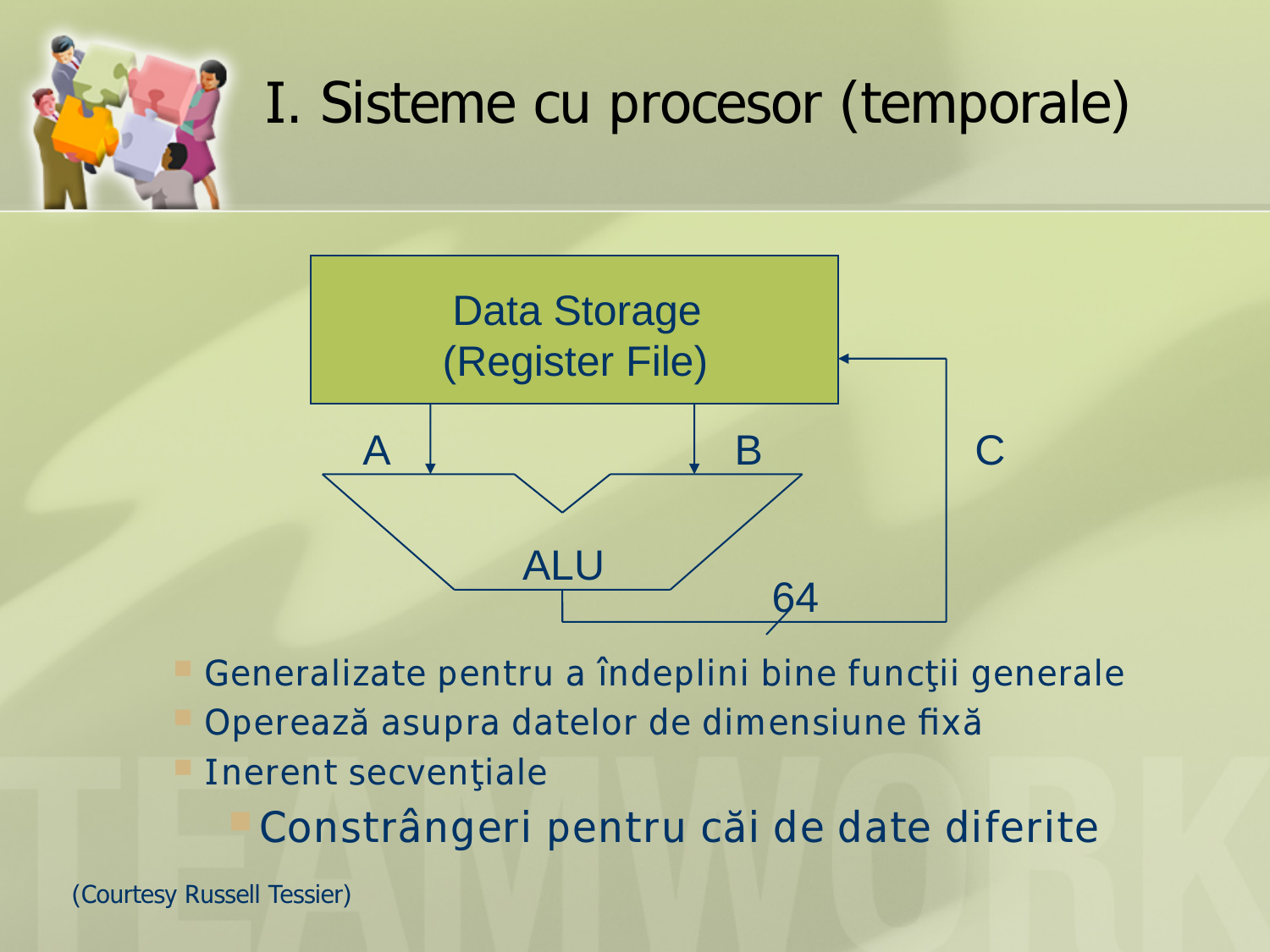

# I. Sisteme cu procesor (temporale)

 Data Storage
(Register File)

A
B
C

ALU
64

Generalizate pentru a îndeplini bine funcţii generale
Operează asupra datelor de dimensiune fixă
Inerent secvenţiale
Constrângeri pentru căi de date diferite
(Courtesy Russell Tessier)